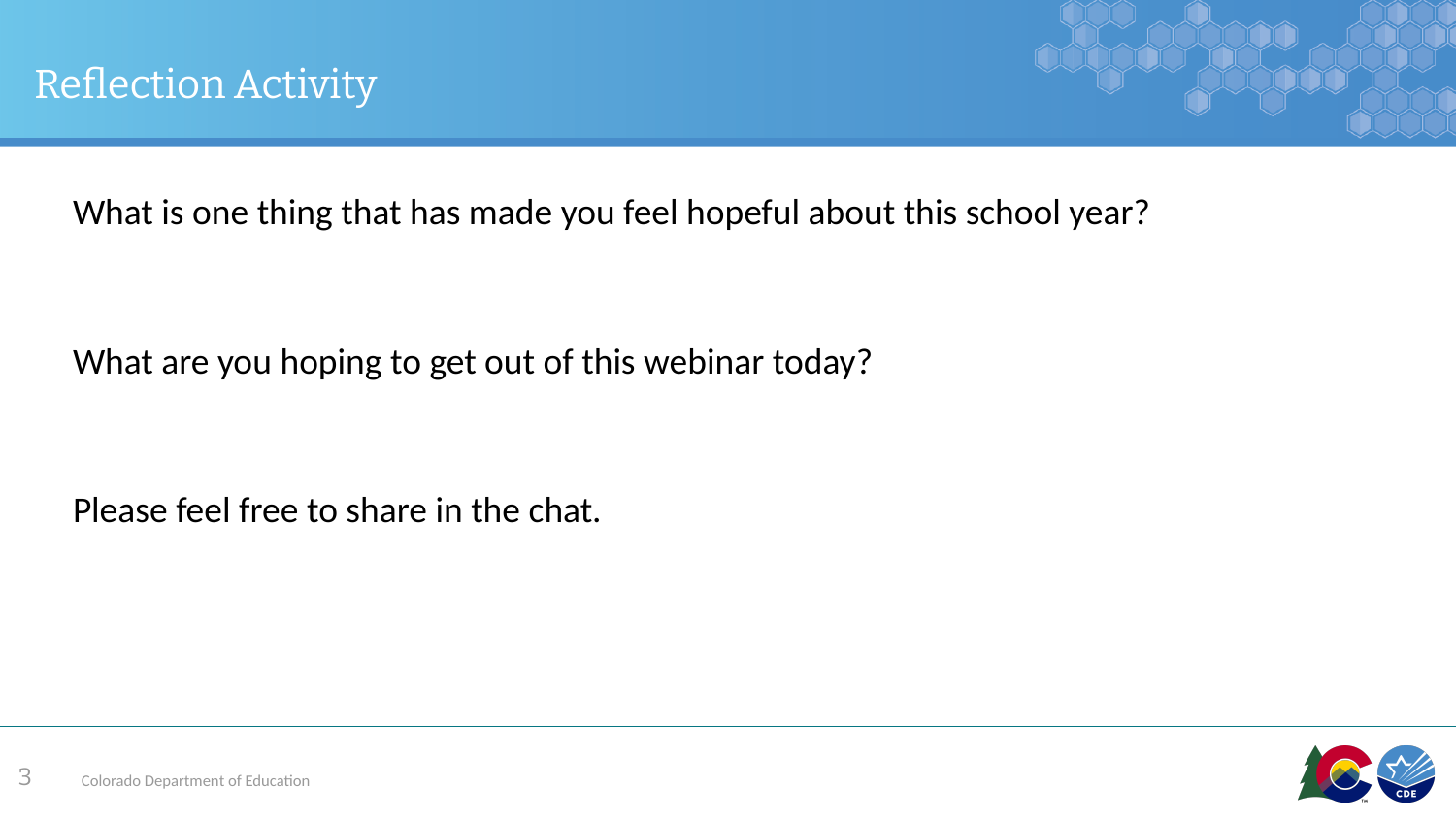

# Reflection Activity
What is one thing that has made you feel hopeful about this school year?

What are you hoping to get out of this webinar today?

Please feel free to share in the chat.
3